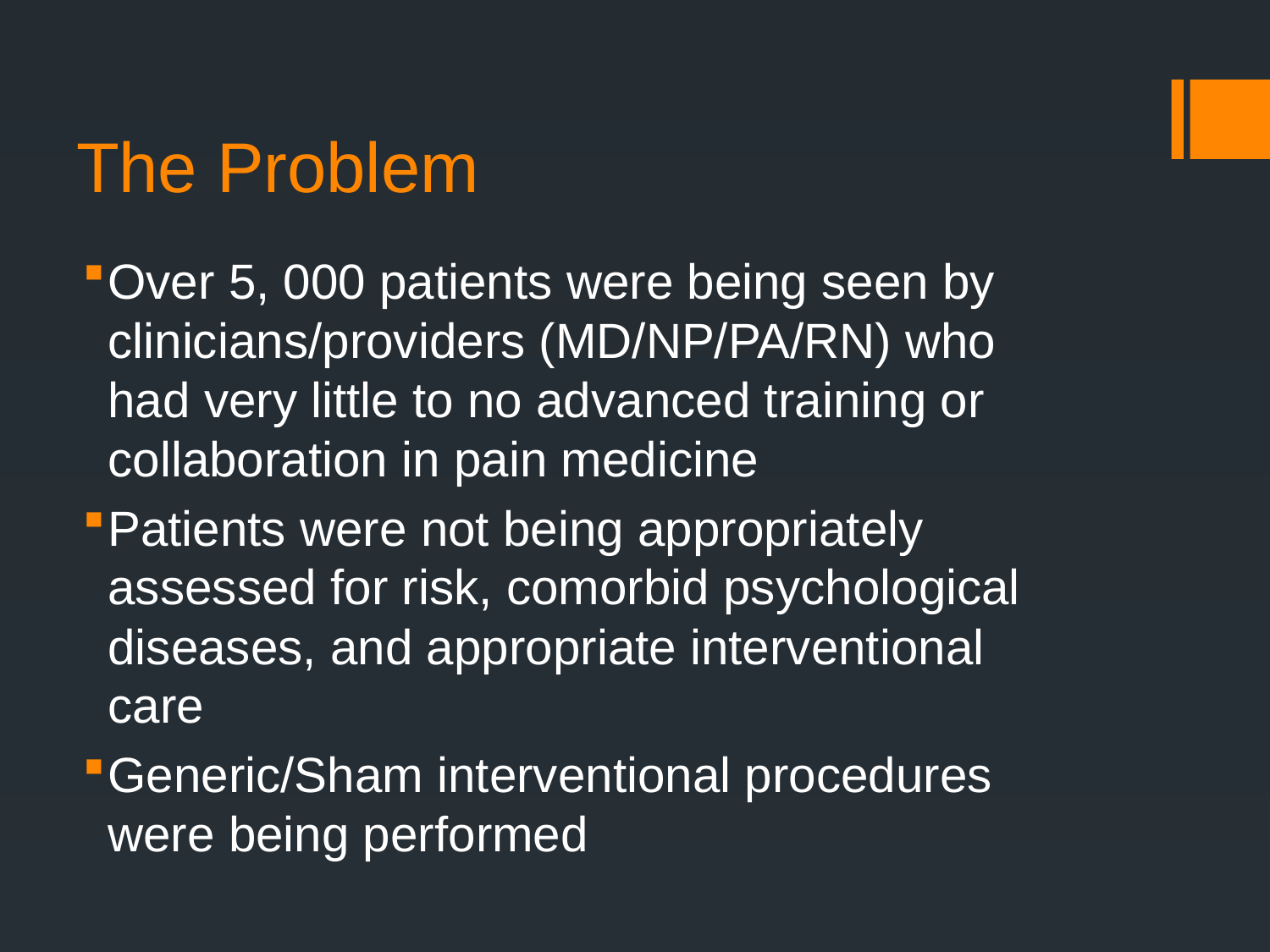

# The Problem
Over 5, 000 patients were being seen by clinicians/providers (MD/NP/PA/RN) who had very little to no advanced training or collaboration in pain medicine
Patients were not being appropriately assessed for risk, comorbid psychological diseases, and appropriate interventional care
Generic/Sham interventional procedures were being performed